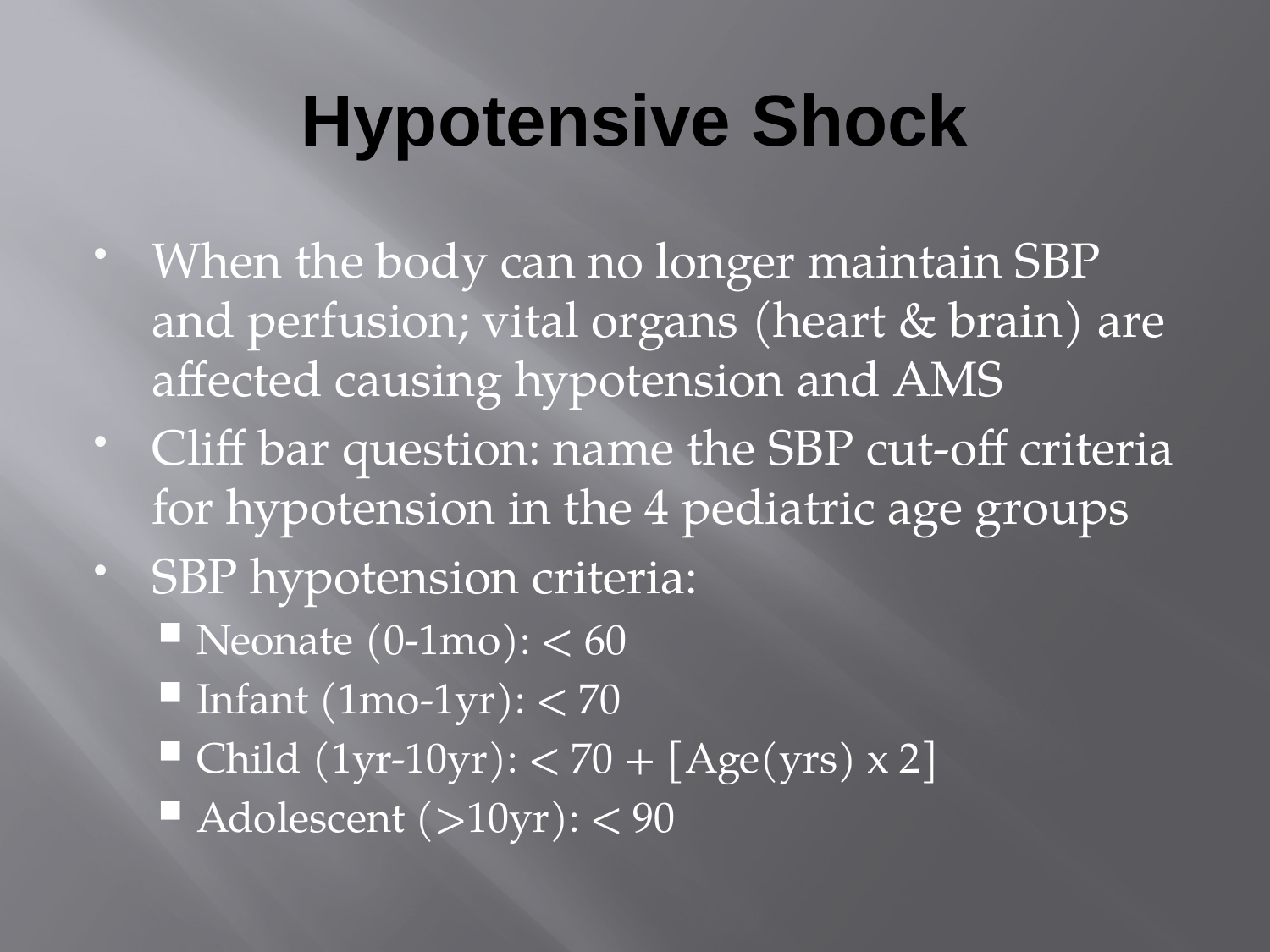

# Hypotensive Shock
When the body can no longer maintain SBP and perfusion; vital organs (heart & brain) are affected causing hypotension and AMS
Cliff bar question: name the SBP cut-off criteria for hypotension in the 4 pediatric age groups
SBP hypotension criteria:
Neonate (0-1mo): < 60
Infant (1mo-1yr): < 70
Child (1yr-10yr): < 70 + [Age(yrs) x 2]
Adolescent (>10yr): < 90